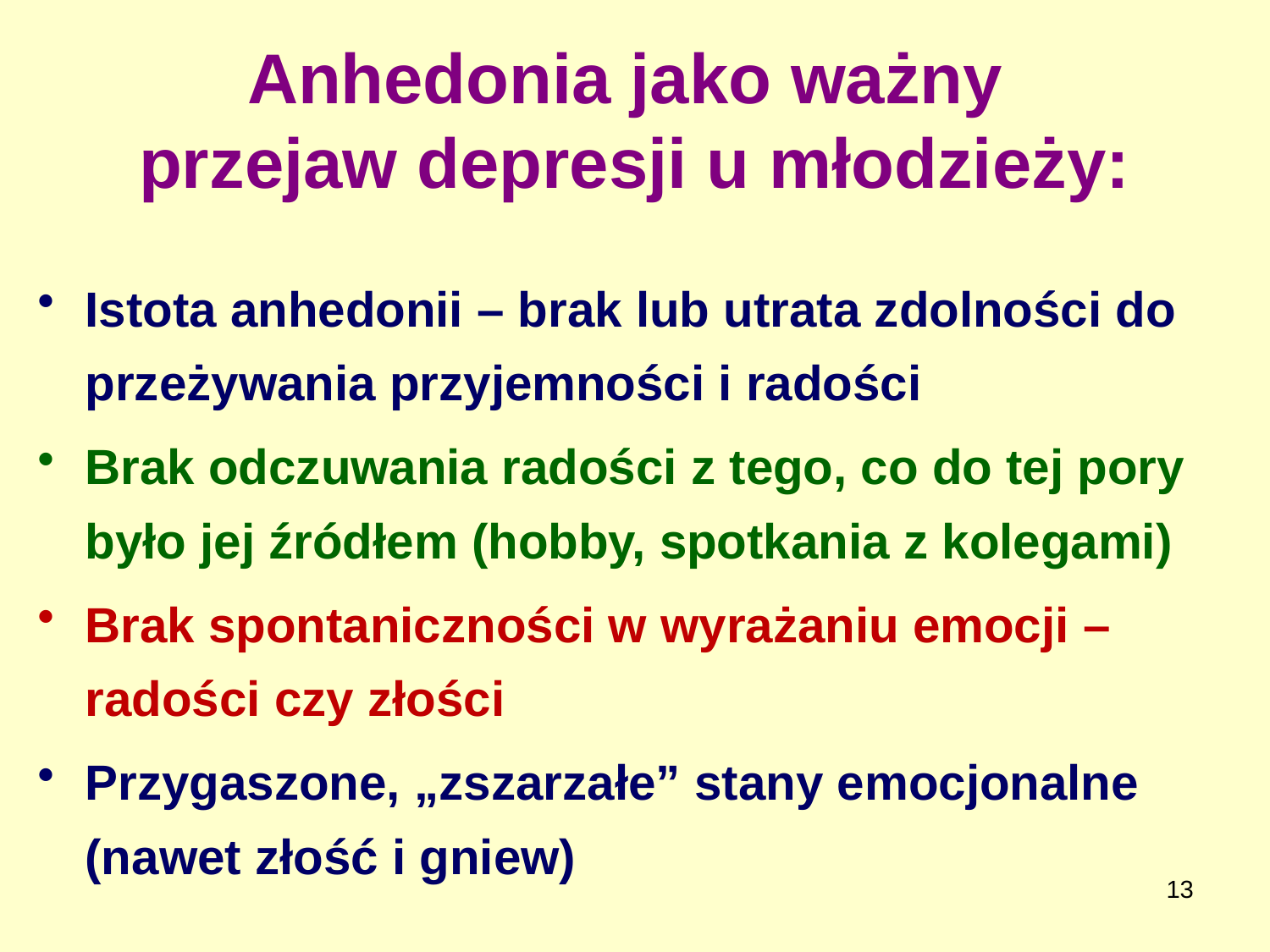

# Anhedonia jako ważny przejaw depresji u młodzieży:
Istota anhedonii – brak lub utrata zdolności do przeżywania przyjemności i radości
Brak odczuwania radości z tego, co do tej pory było jej źródłem (hobby, spotkania z kolegami)
Brak spontaniczności w wyrażaniu emocji – radości czy złości
Przygaszone, „zszarzałe” stany emocjonalne (nawet złość i gniew)
13